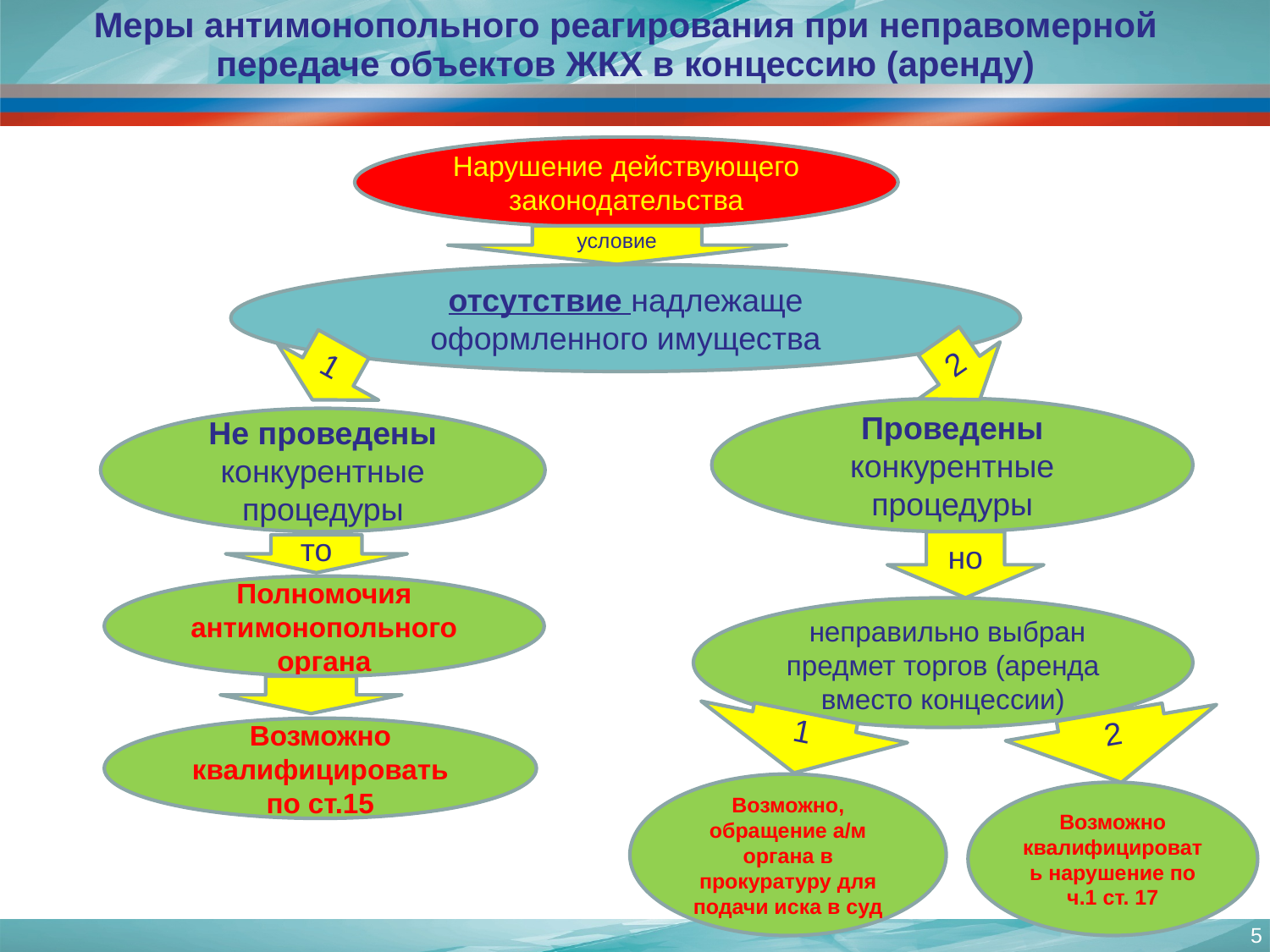

Меры антимонопольного реагирования при неправомерной передаче объектов ЖКХ в концессию (аренду)
Нарушение действующего законодательства
условие
отсутствие надлежаще оформленного имущества
2
1
Проведены конкурентные процедуры
Не проведены конкурентные процедуры
но
то
Полномочия антимонопольного органа
 неправильно выбран предмет торгов (аренда вместо концессии)

2
1
Возможно квалифицировать по ст.15
Возможно, обращение а/м органа в прокуратуру для подачи иска в суд
Возможно квалифицировать нарушение по ч.1 ст. 17
5